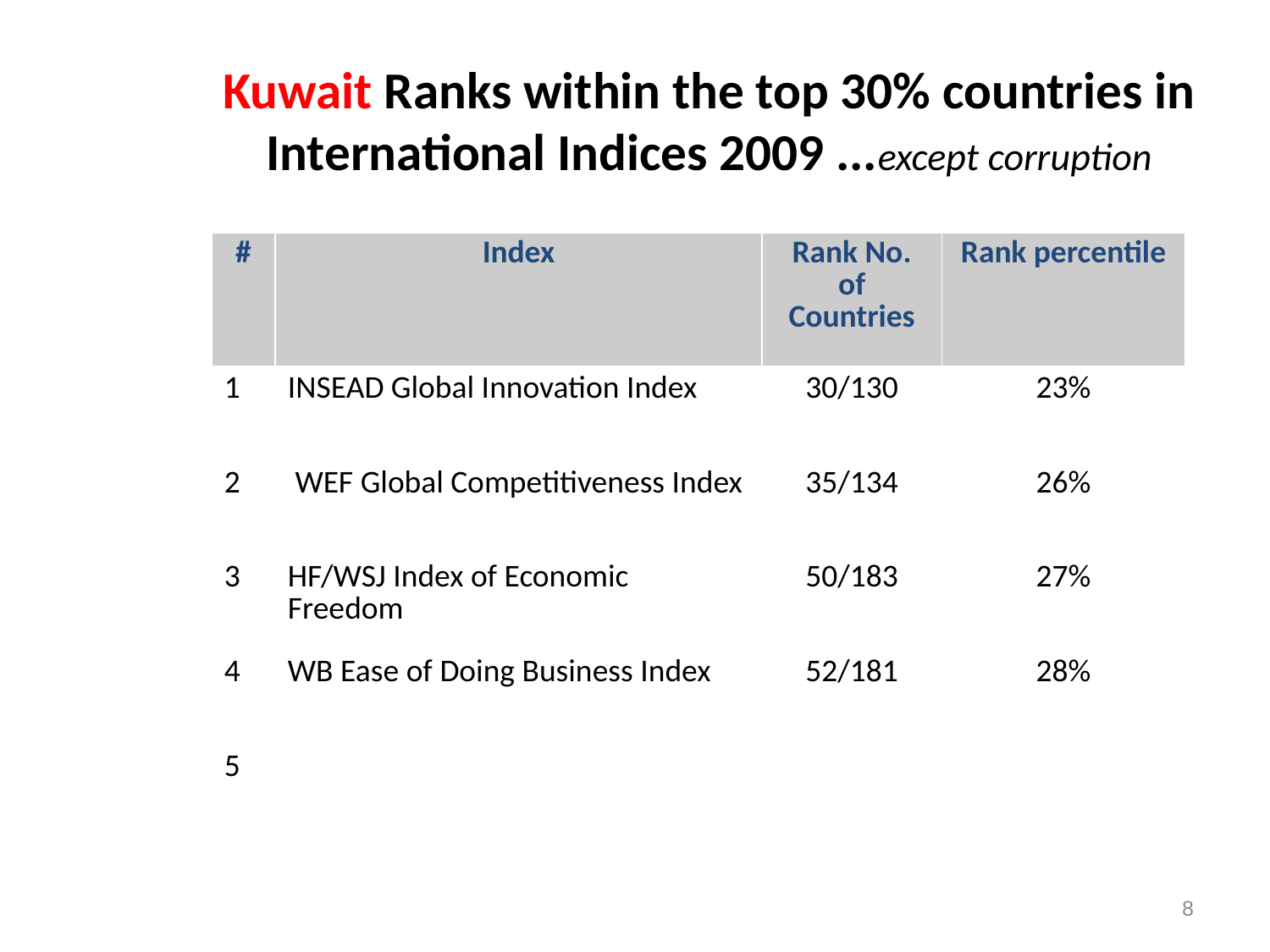

# Kuwait Ranks within the top 30% countries in International Indices 2009 ...except corruption
| # | Index | Rank No. of Countries | Rank percentile |
| --- | --- | --- | --- |
| 1 | INSEAD Global Innovation Index | 30/130 | 23% |
| 2 | WEF Global Competitiveness Index | 35/134 | 26% |
| 3 | HF/WSJ Index of Economic Freedom | 50/183 | 27% |
| 4 | WB Ease of Doing Business Index | 52/181 | 28% |
| 5 |  |  |  |
8